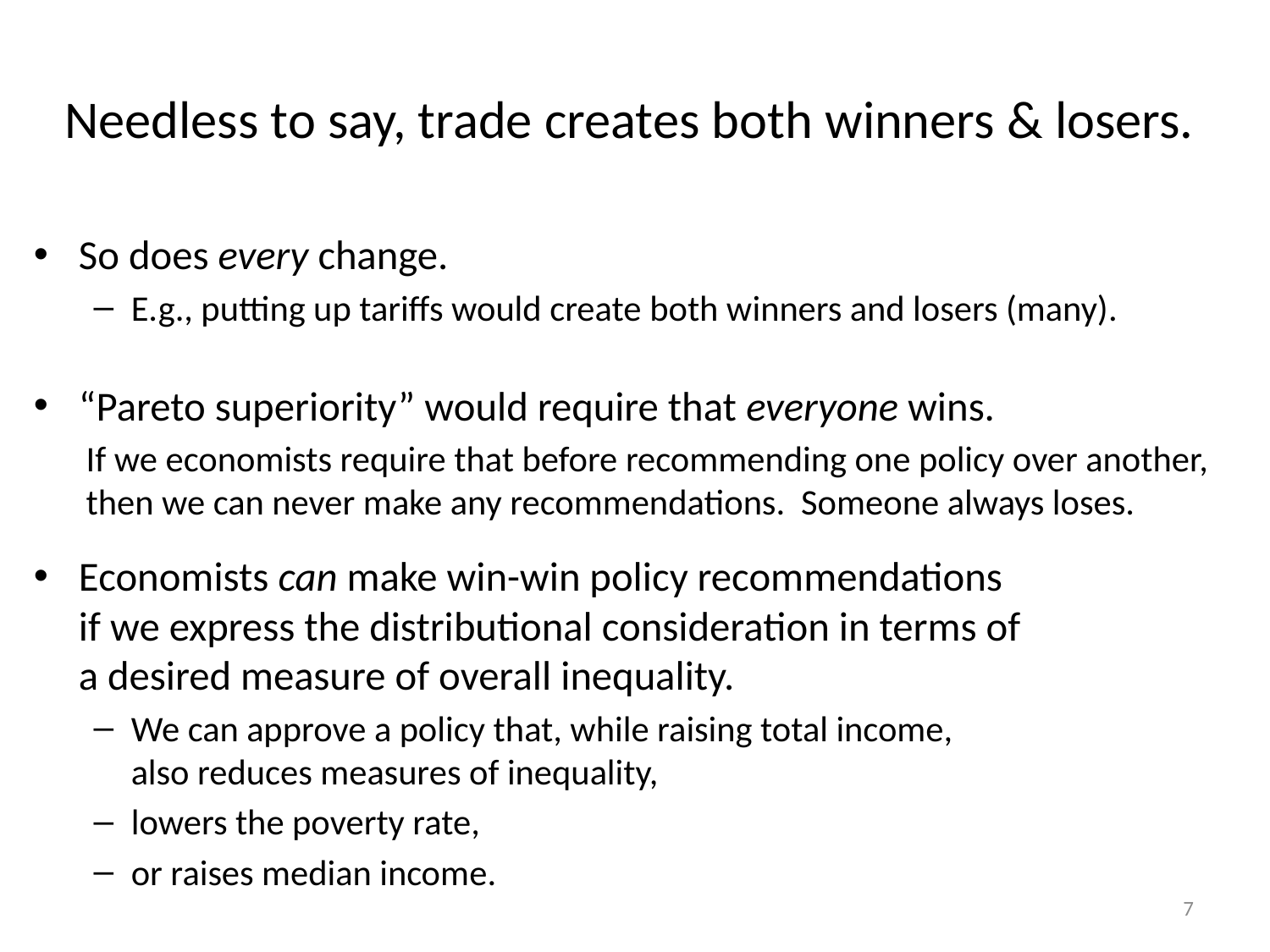

# Needless to say, trade creates both winners & losers.
So does every change.
E.g., putting up tariffs would create both winners and losers (many).
“Pareto superiority” would require that everyone wins.
If we economists require that before recommending one policy over another, then we can never make any recommendations.  Someone always loses.
Economists can make win-win policy recommendations
if we express the distributional consideration in terms of
a desired measure of overall inequality.
We can approve a policy that, while raising total income,
also reduces measures of inequality,
lowers the poverty rate,
or raises median income.
7